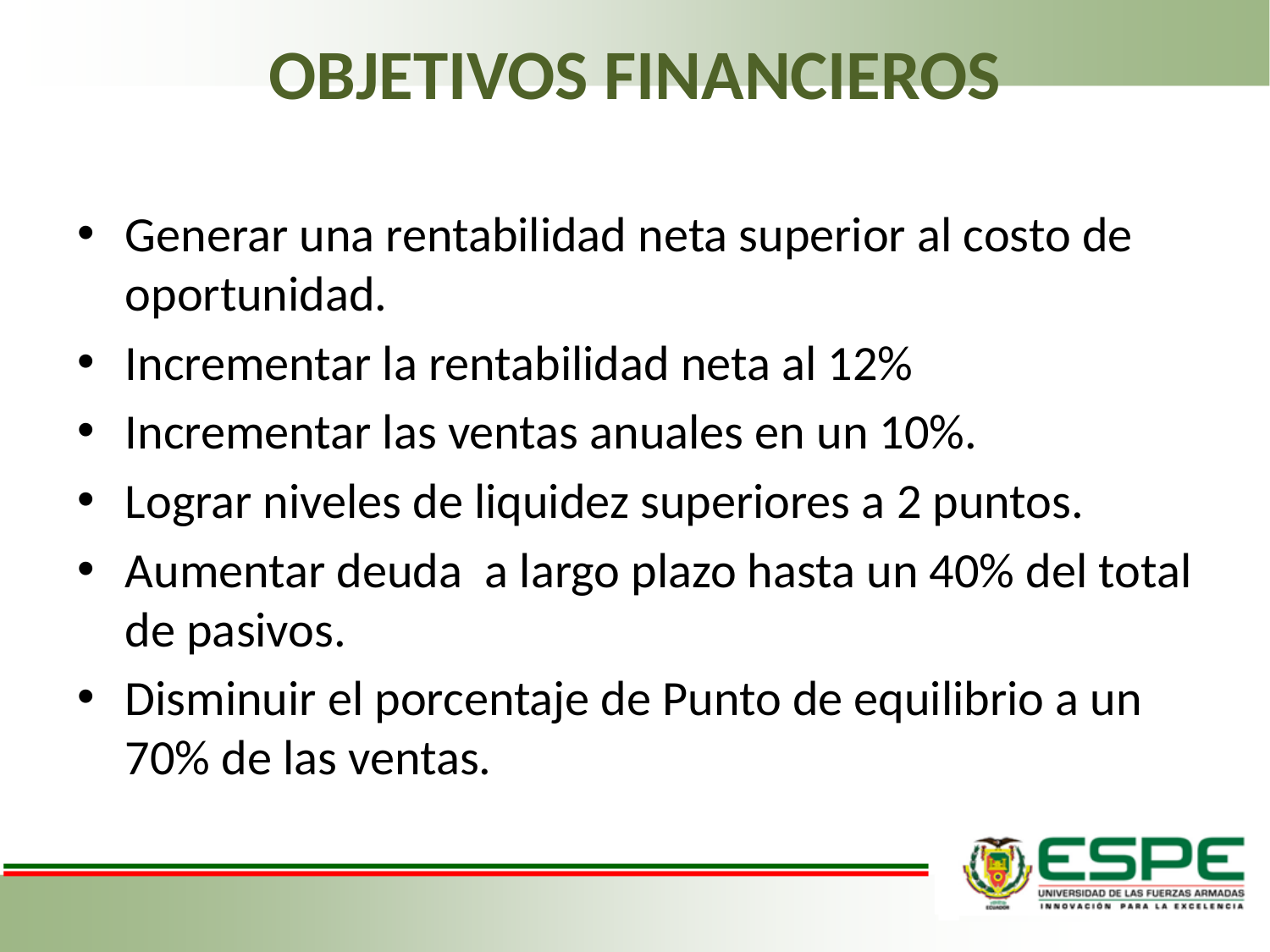

# OBJETIVOS FINANCIEROS
Generar una rentabilidad neta superior al costo de oportunidad.
Incrementar la rentabilidad neta al 12%
Incrementar las ventas anuales en un 10%.
Lograr niveles de liquidez superiores a 2 puntos.
Aumentar deuda  a largo plazo hasta un 40% del total de pasivos.
Disminuir el porcentaje de Punto de equilibrio a un 70% de las ventas.